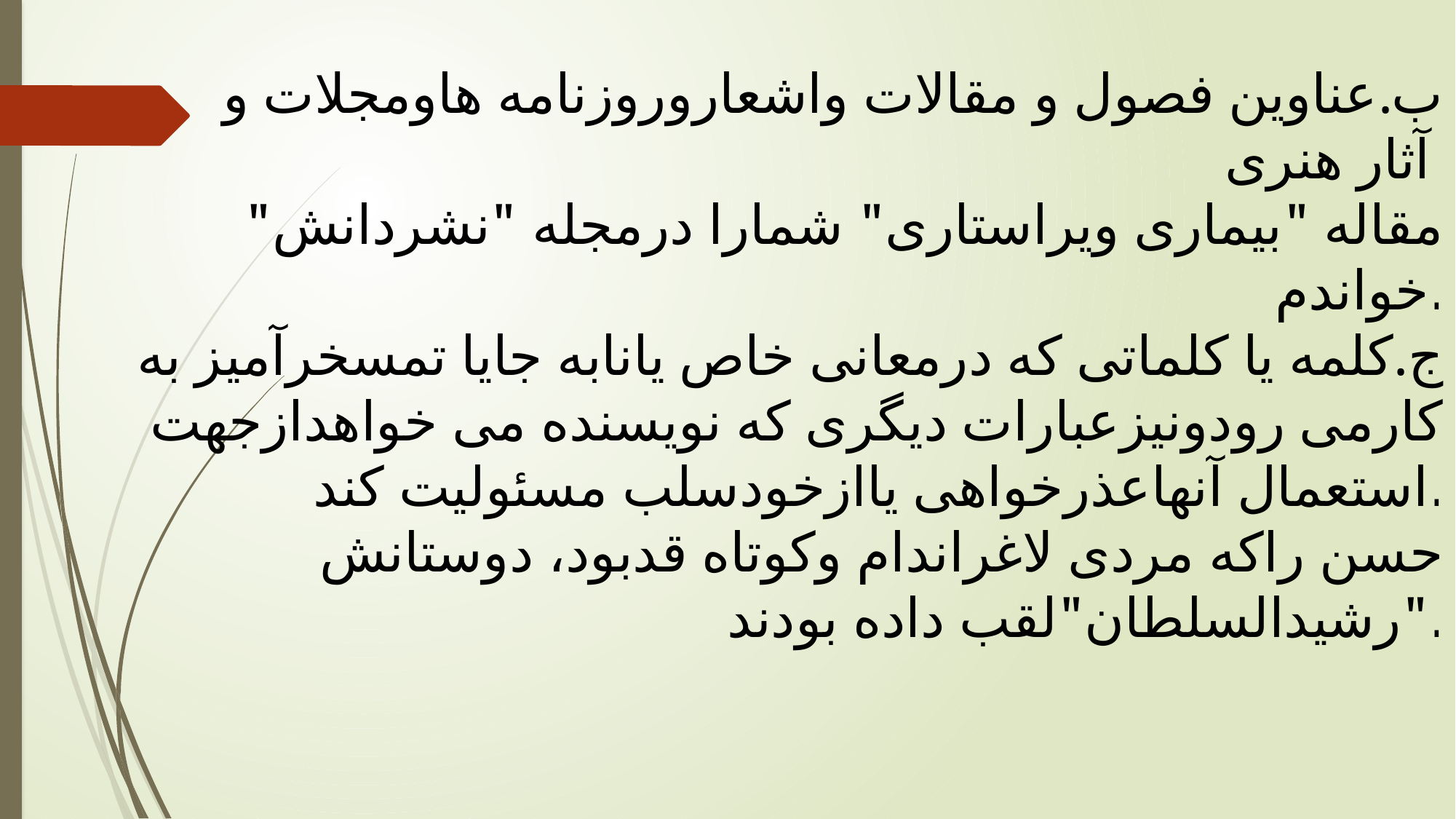

ب.عناوین فصول و مقالات واشعاروروزنامه هاومجلات و آثار هنری
مقاله "بیماری ویراستاری" شمارا درمجله "نشردانش" خواندم.
ج.کلمه یا کلماتی که درمعانی خاص یانابه جایا تمسخرآمیز به کارمی رودونیزعبارات دیگری که نویسنده می خواهدازجهت استعمال آنهاعذرخواهی یاازخودسلب مسئولیت کند.
حسن راکه مردی لاغراندام وکوتاه قدبود، دوستانش "رشیدالسلطان"لقب داده بودند.